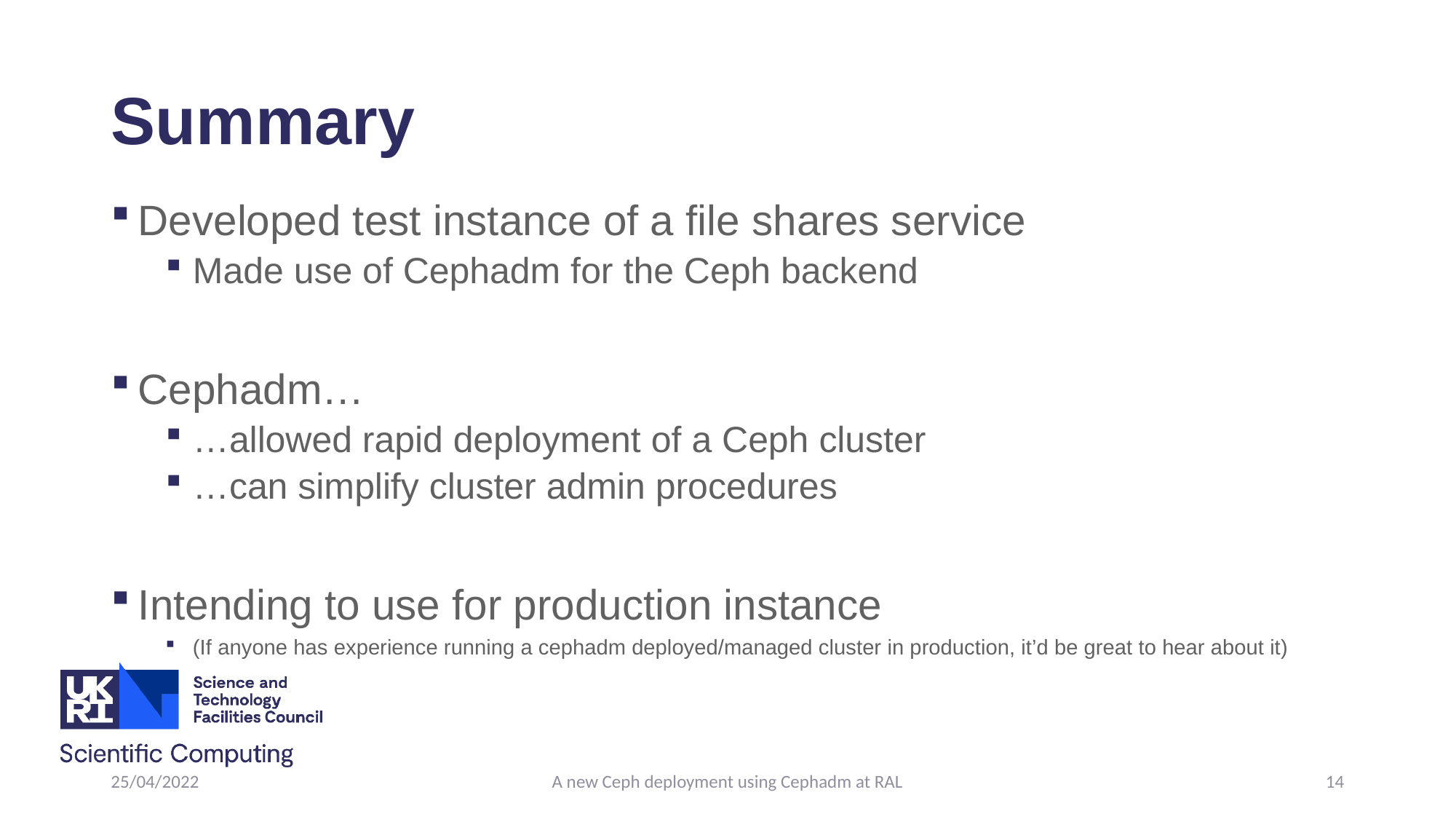

# Summary
Developed test instance of a file shares service
Made use of Cephadm for the Ceph backend

Cephadm…
…allowed rapid deployment of a Ceph cluster
…can simplify cluster admin procedures

Intending to use for production instance
(If anyone has experience running a cephadm deployed/managed cluster in production, it’d be great to hear about it)

25/04/2022
A new Ceph deployment using Cephadm at RAL
14